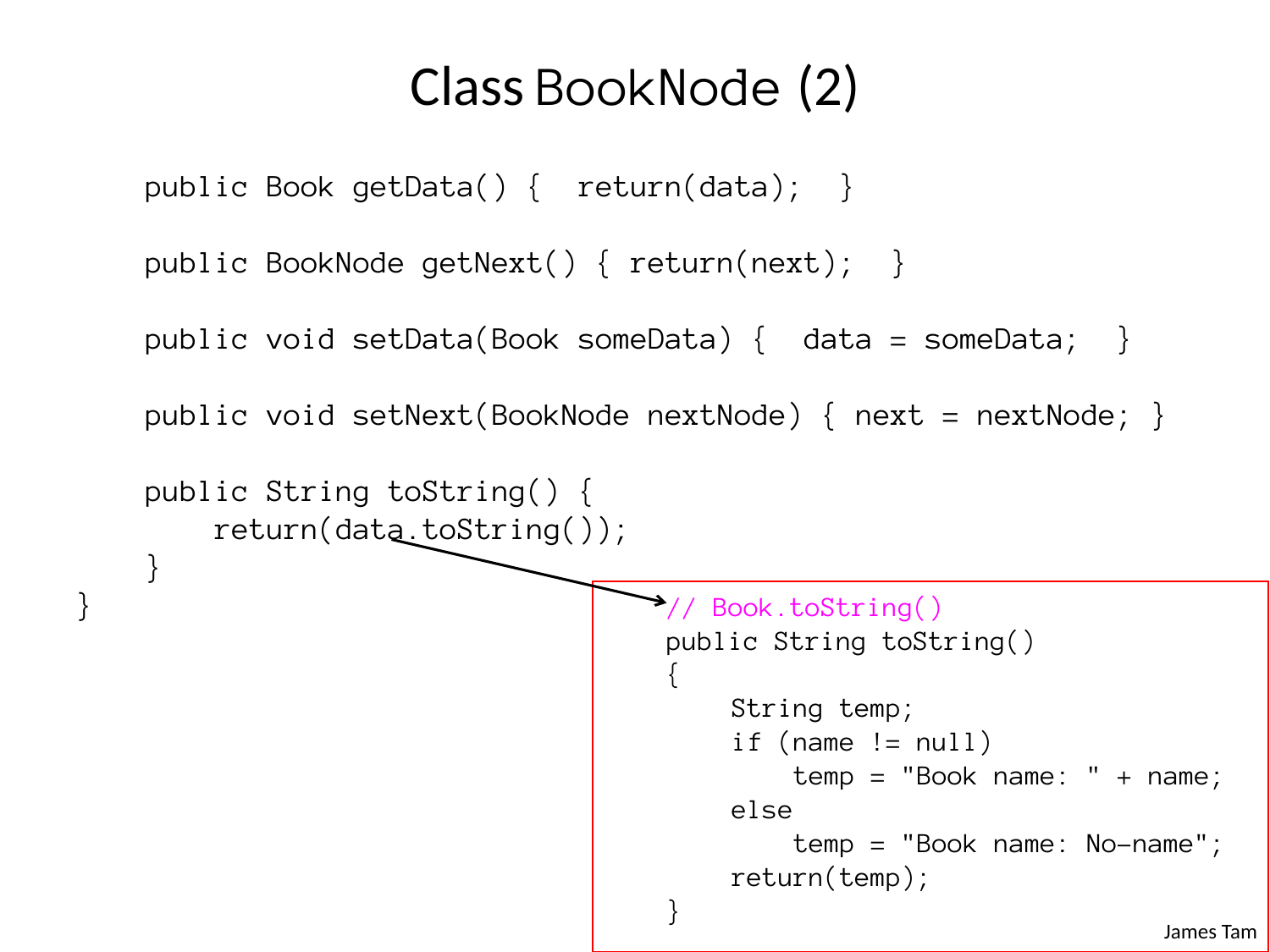

# Class BookNode (2)
    public Book getData() {  return(data);  }

    public BookNode getNext() { return(next);  }

    public void setData(Book someData) {  data = someData;  }

    public void setNext(BookNode nextNode) { next = nextNode; }

    public String toString() {
        return(data.toString());
    }
}

    // Book.toString()
    public String toString()
    {
	String temp;
	if (name != null)
	    temp = "Book name: " + name;
	else
	    temp = "Book name: No-name";
	return(temp);
    }